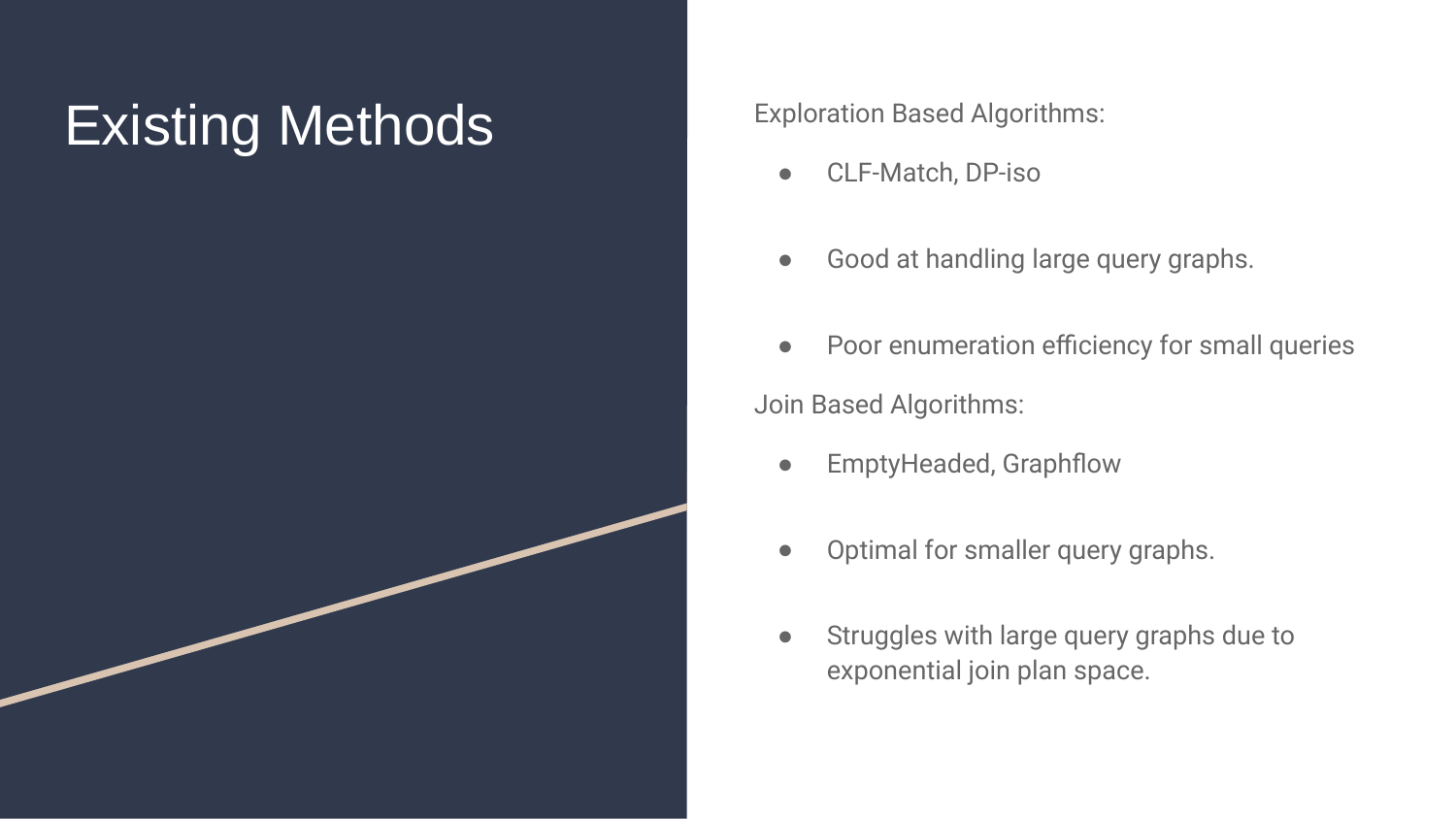

# Existing Methods
Exploration Based Algorithms:
CLF-Match, DP-iso

Good at handling large query graphs.

Poor enumeration efficiency for small queries
Join Based Algorithms:
EmptyHeaded, Graphflow

Optimal for smaller query graphs.

Struggles with large query graphs due to exponential join plan space.